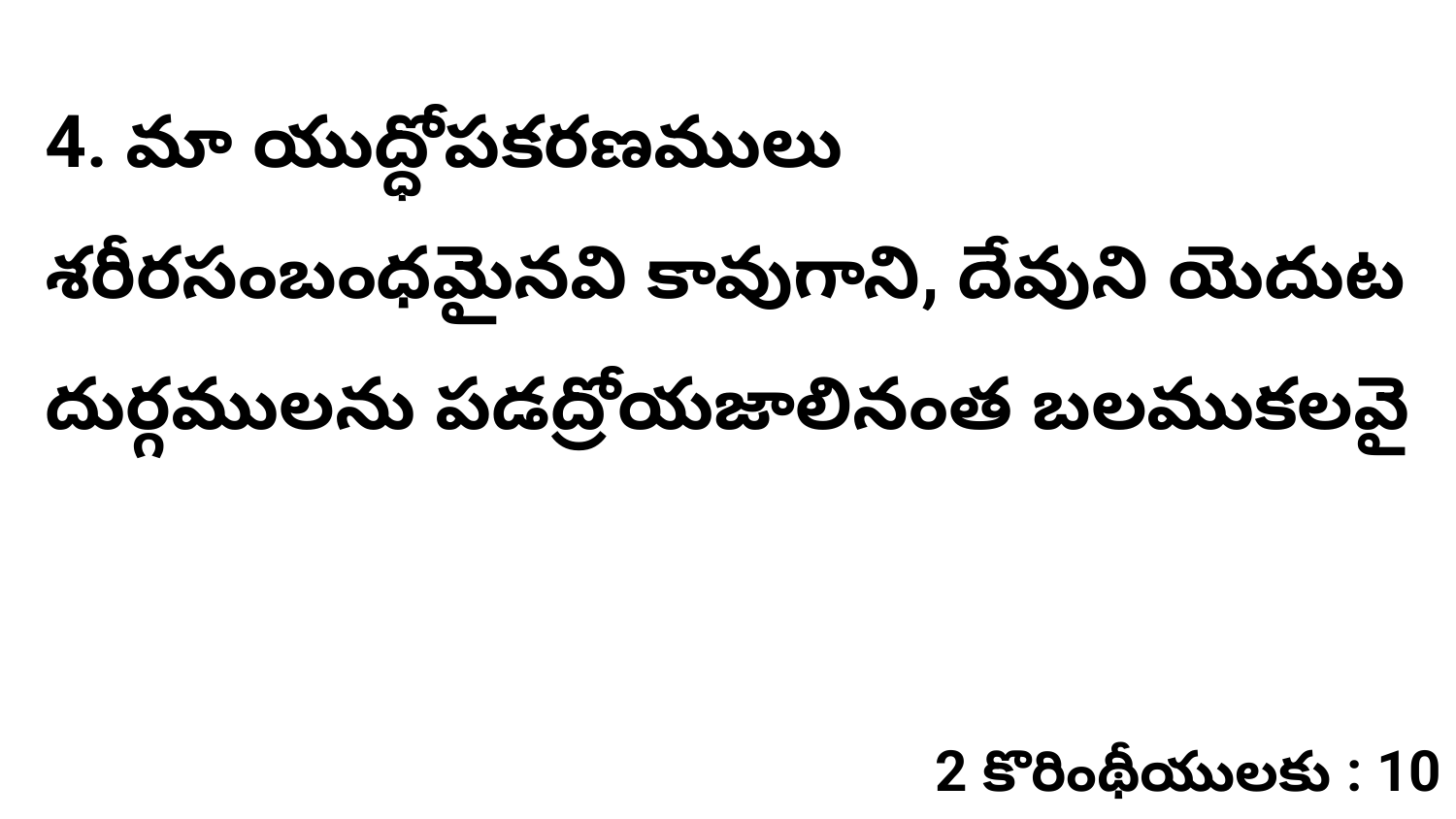

4. మా యుద్ధోపకరణములు శరీరసంబంధమైనవి కావుగాని, దేవుని యెదుట దుర్గములను పడద్రోయజాలినంత బలముకలవై
2 కొరింథీయులకు : 10